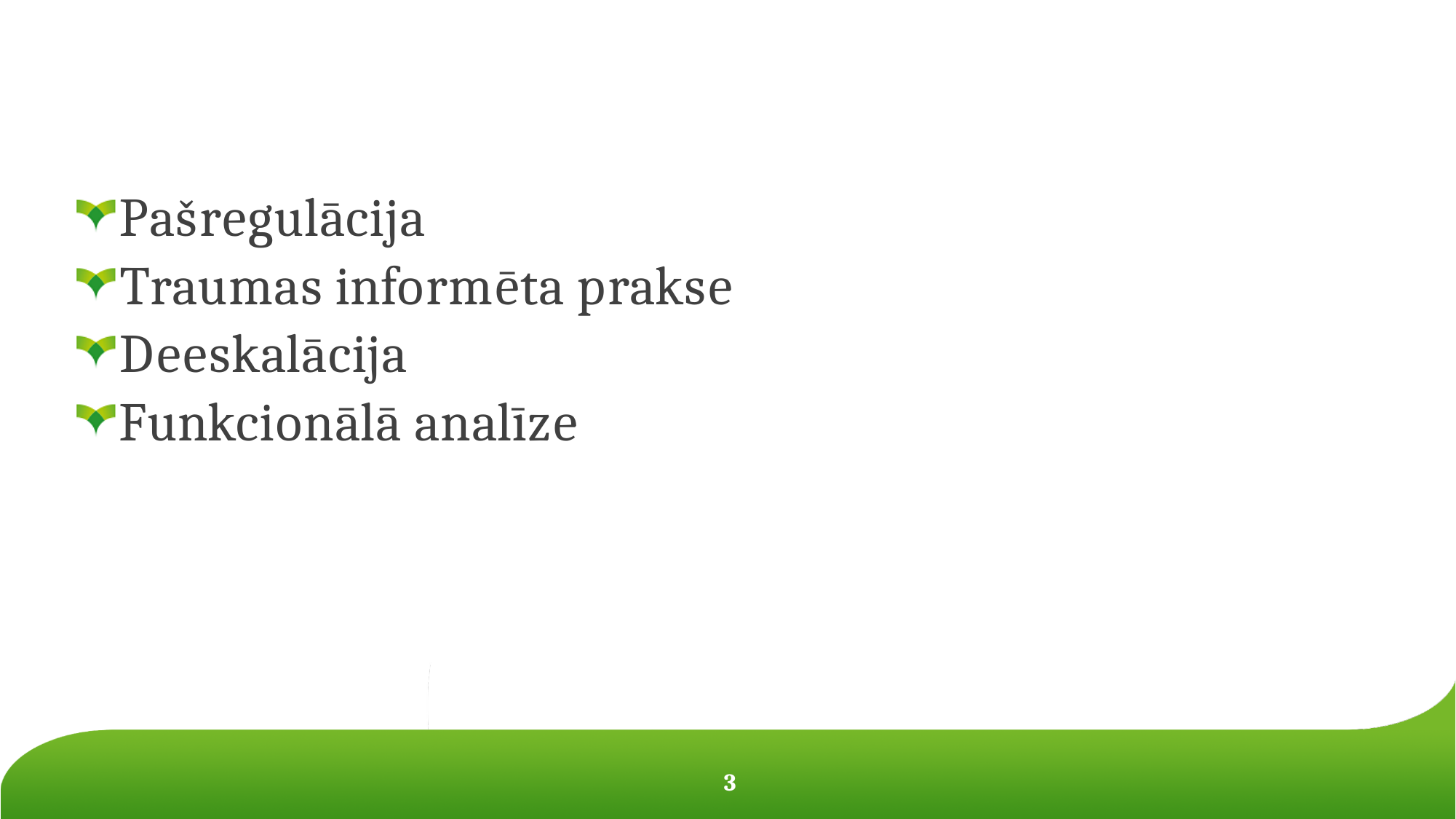

#
Pašregulācija
Traumas informēta prakse
Deeskalācija
Funkcionālā analīze
3